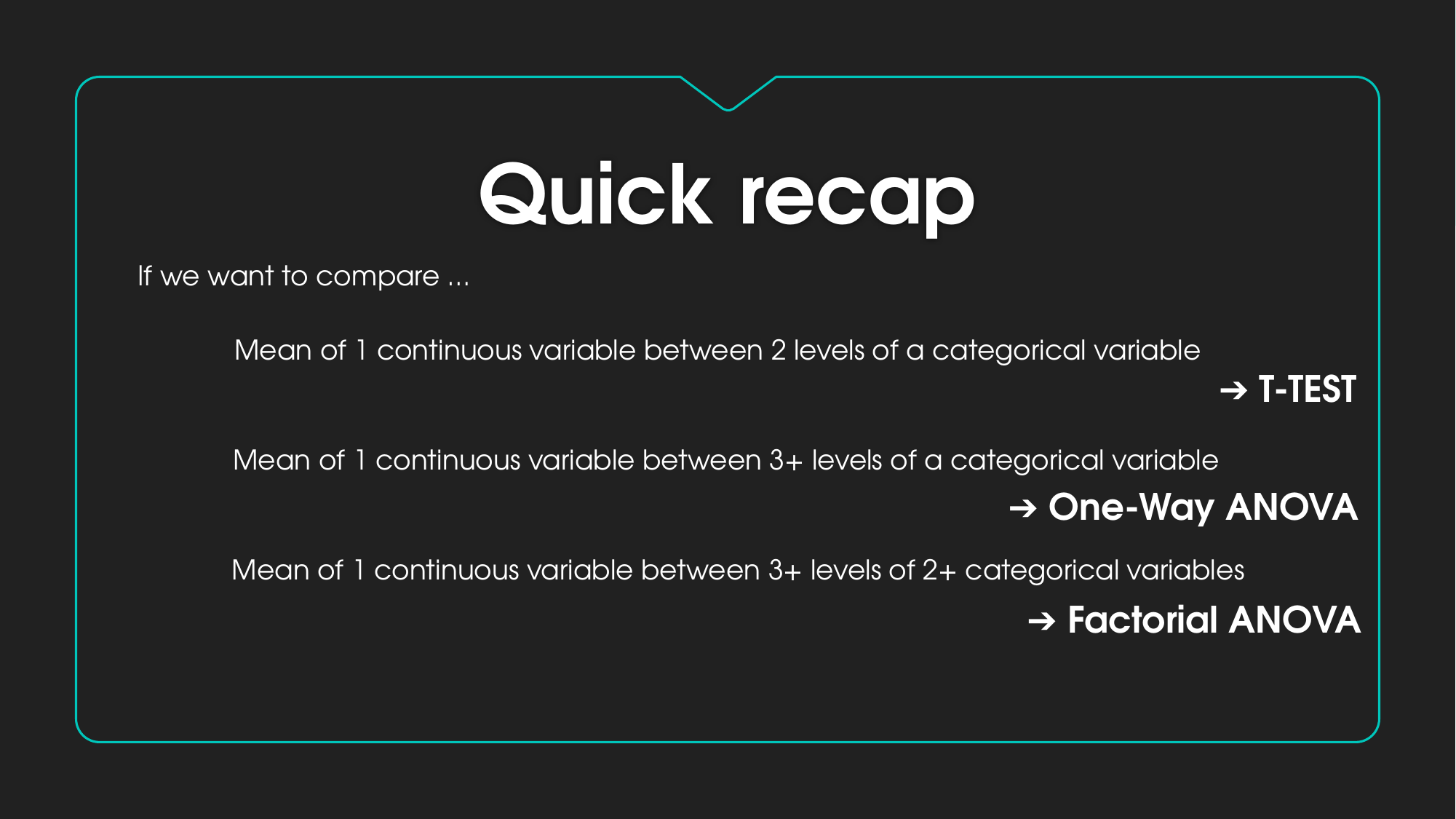

# Quick recap
If we want to compare …
Mean of 1 continuous variable between 2 levels of a categorical variable
➔ T-TEST
Mean of 1 continuous variable between 3+ levels of a categorical variable
➔ One-Way ANOVA
Mean of 1 continuous variable between 3+ levels of 2+ categorical variables
➔ Factorial ANOVA